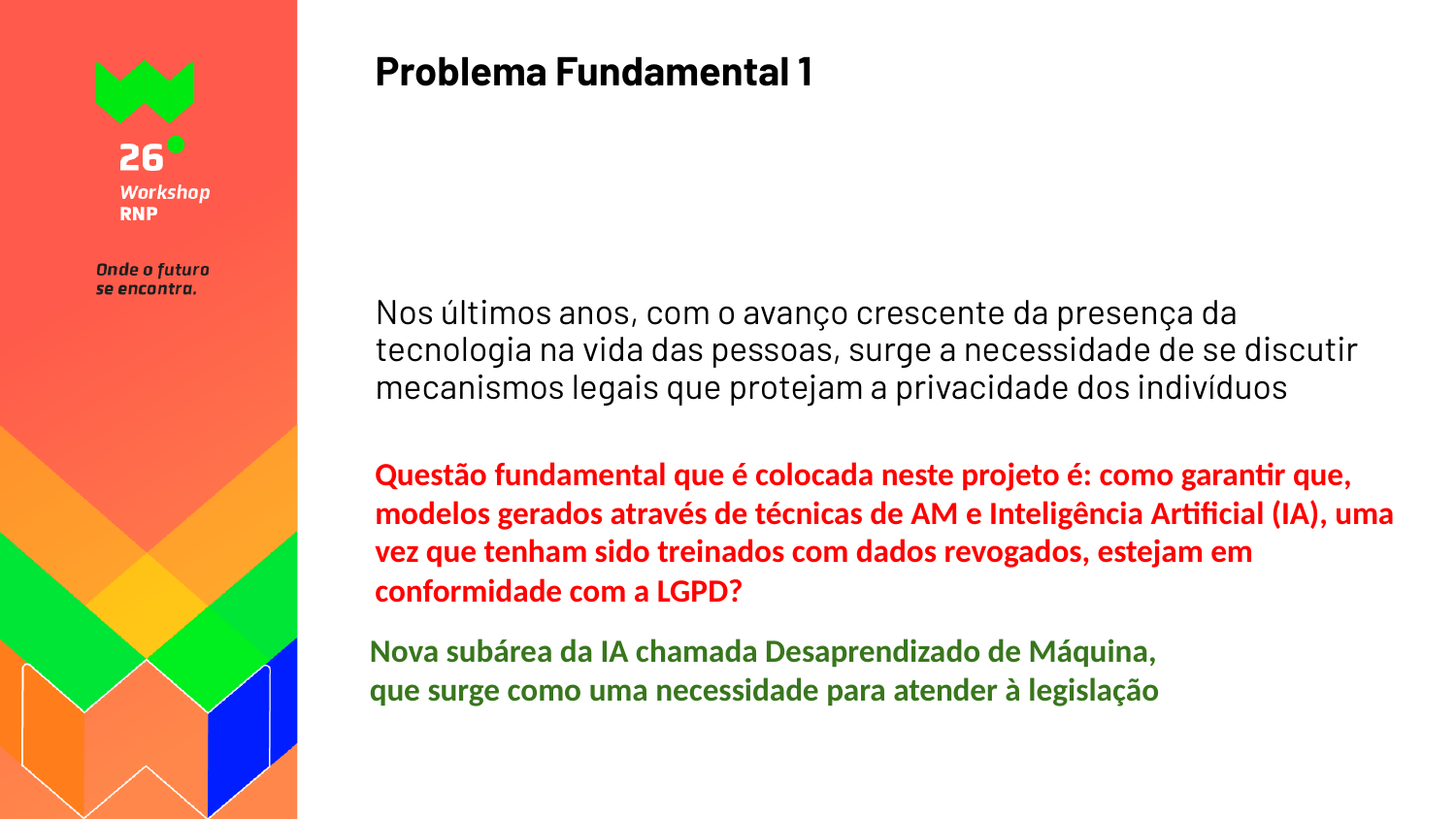

# Problema Fundamental 1

Nos últimos anos, com o avanço crescente da presença da tecnologia na vida das pessoas, surge a necessidade de se discutir mecanismos legais que protejam a privacidade dos indivíduos

Questão fundamental que é colocada neste projeto é: como garantir que, modelos gerados através de técnicas de AM e Inteligência Artificial (IA), uma vez que tenham sido treinados com dados revogados, estejam em conformidade com a LGPD?
Nova subárea da IA chamada Desaprendizado de Máquina,
que surge como uma necessidade para atender à legislação